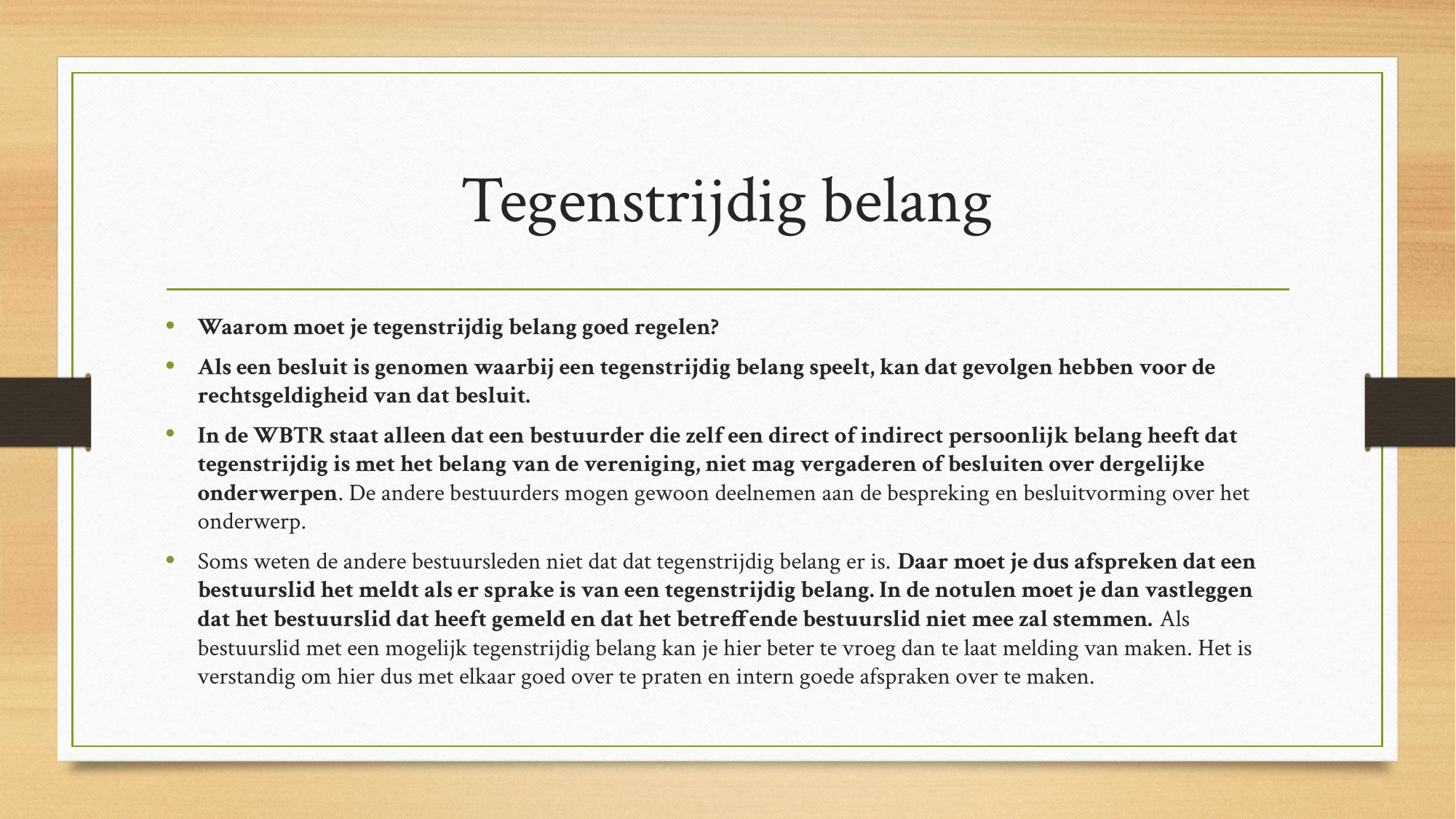

# Tegenstrijdig belang
Waarom moet je tegenstrijdig belang goed regelen?
Als een besluit is genomen waarbij een tegenstrijdig belang speelt, kan dat gevolgen hebben voor de rechtsgeldigheid van dat besluit.
In de WBTR staat alleen dat een bestuurder die zelf een direct of indirect persoonlijk belang heeft dat tegenstrijdig is met het belang van de vereniging, niet mag vergaderen of besluiten over dergelijke onderwerpen. De andere bestuurders mogen gewoon deelnemen aan de bespreking en besluitvorming over het onderwerp.
Soms weten de andere bestuursleden niet dat dat tegenstrijdig belang er is. Daar moet je dus afspreken dat een bestuurslid het meldt als er sprake is van een tegenstrijdig belang. In de notulen moet je dan vastleggen dat het bestuurslid dat heeft gemeld en dat het betreffende bestuurslid niet mee zal stemmen. Als bestuurslid met een mogelijk tegenstrijdig belang kan je hier beter te vroeg dan te laat melding van maken. Het is verstandig om hier dus met elkaar goed over te praten en intern goede afspraken over te maken.